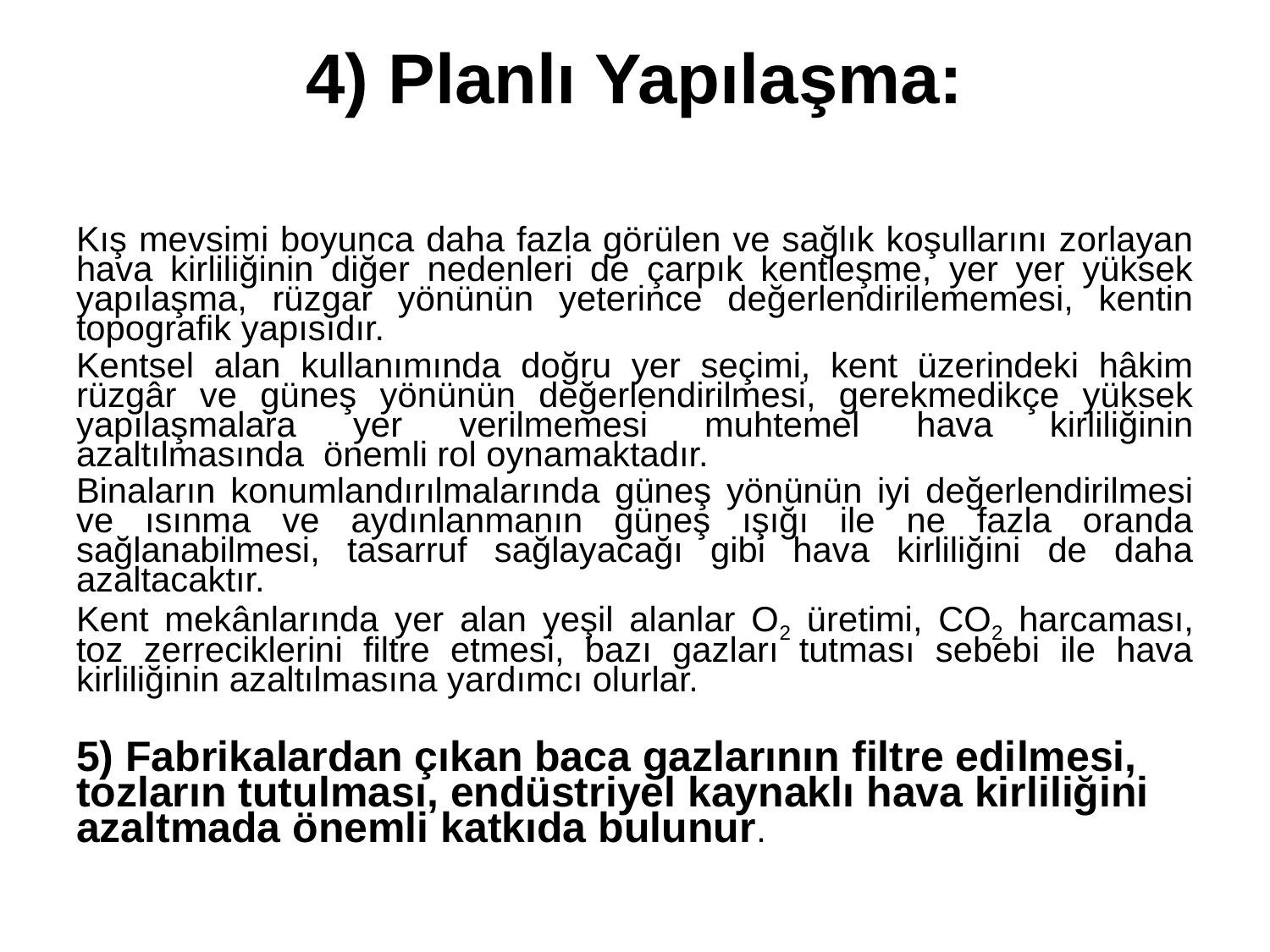

4) Planlı Yapılaşma:
Kış mevsimi boyunca daha fazla görülen ve sağlık koşullarını zorlayan hava kirliliğinin diğer nedenleri de çarpık kentleşme, yer yer yüksek yapılaşma, rüzgar yönünün yeterince değerlendirilememesi, kentin topografik yapısıdır.
Kentsel alan kullanımında doğru yer seçimi, kent üzerindeki hâkim rüzgâr ve güneş yönünün değerlendirilmesi, gerekmedikçe yüksek yapılaşmalara yer verilmemesi muhtemel hava kirliliğinin azaltılmasında  önemli rol oynamaktadır.
Binaların konumlandırılmalarında güneş yönünün iyi değerlendirilmesi ve ısınma ve aydınlanmanın güneş ışığı ile ne fazla oranda sağlanabilmesi, tasarruf sağlayacağı gibi hava kirliliğini de daha azaltacaktır.
Kent mekânlarında yer alan yeşil alanlar O2 üretimi, CO2 harcaması, toz zerreciklerini filtre etmesi, bazı gazları tutması sebebi ile hava kirliliğinin azaltılmasına yardımcı olurlar.

5) Fabrikalardan çıkan baca gazlarının filtre edilmesi, tozların tutulması, endüstriyel kaynaklı hava kirliliğini azaltmada önemli katkıda bulunur.